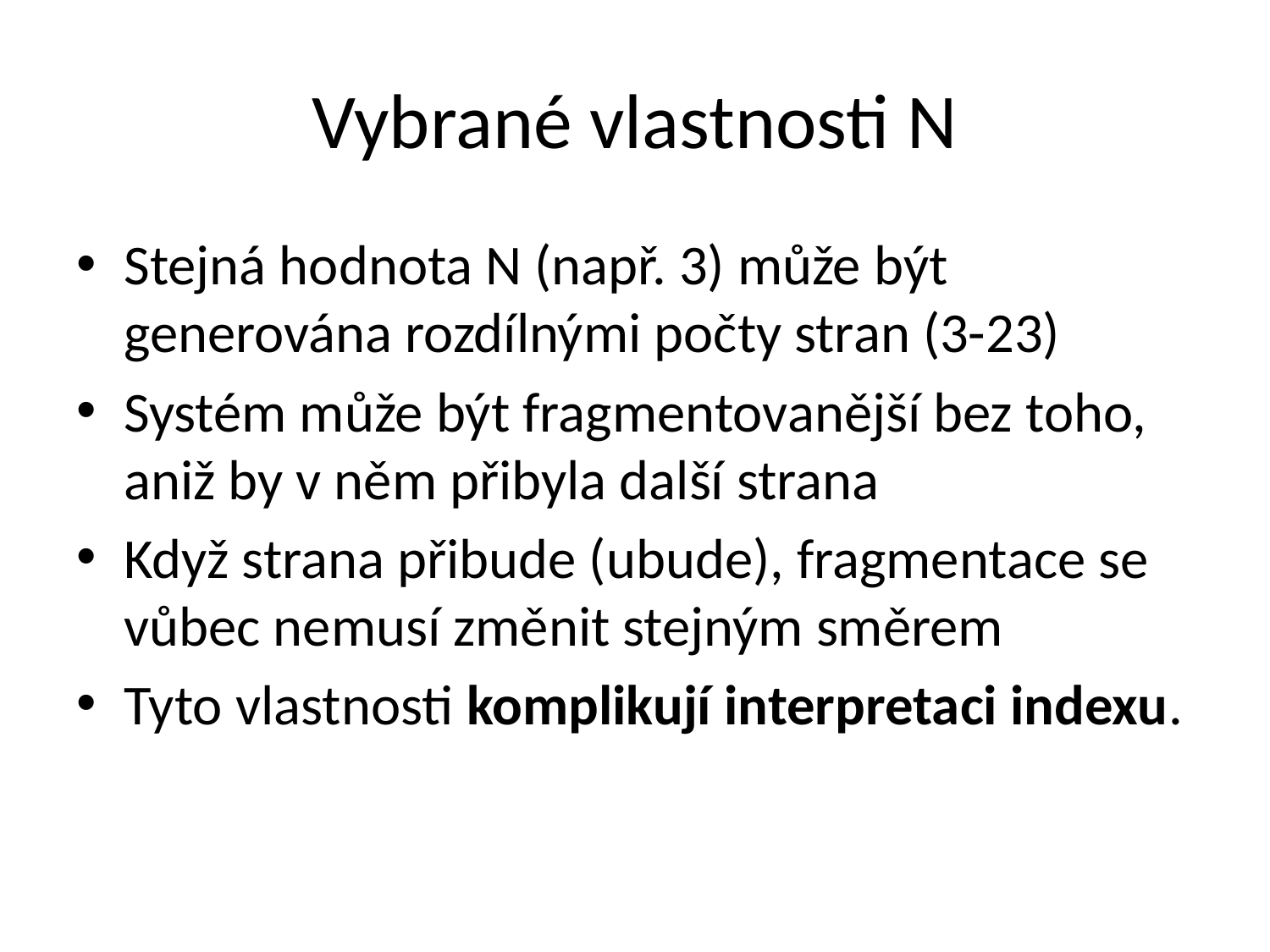

# Vybrané vlastnosti N
Stejná hodnota N (např. 3) může být generována rozdílnými počty stran (3-23)
Systém může být fragmentovanější bez toho, aniž by v něm přibyla další strana
Když strana přibude (ubude), fragmentace se vůbec nemusí změnit stejným směrem
Tyto vlastnosti komplikují interpretaci indexu.